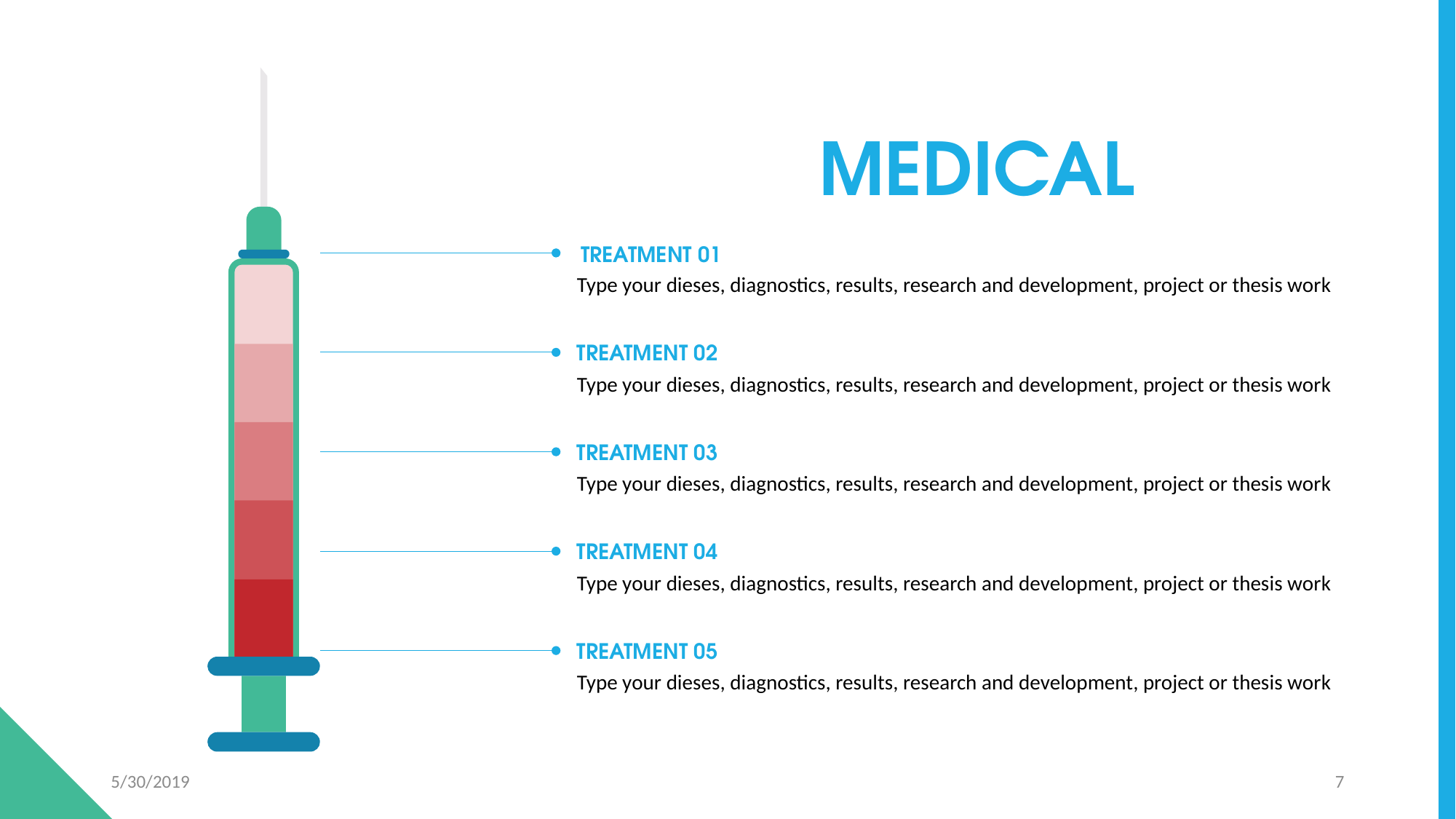

MEDICAL
TREATMENT 01
Type your dieses, diagnostics, results, research and development, project or thesis work
TREATMENT 02
Type your dieses, diagnostics, results, research and development, project or thesis work
TREATMENT 03
Type your dieses, diagnostics, results, research and development, project or thesis work
TREATMENT 04
Type your dieses, diagnostics, results, research and development, project or thesis work
TREATMENT 05
Type your dieses, diagnostics, results, research and development, project or thesis work

5/30/2019
7